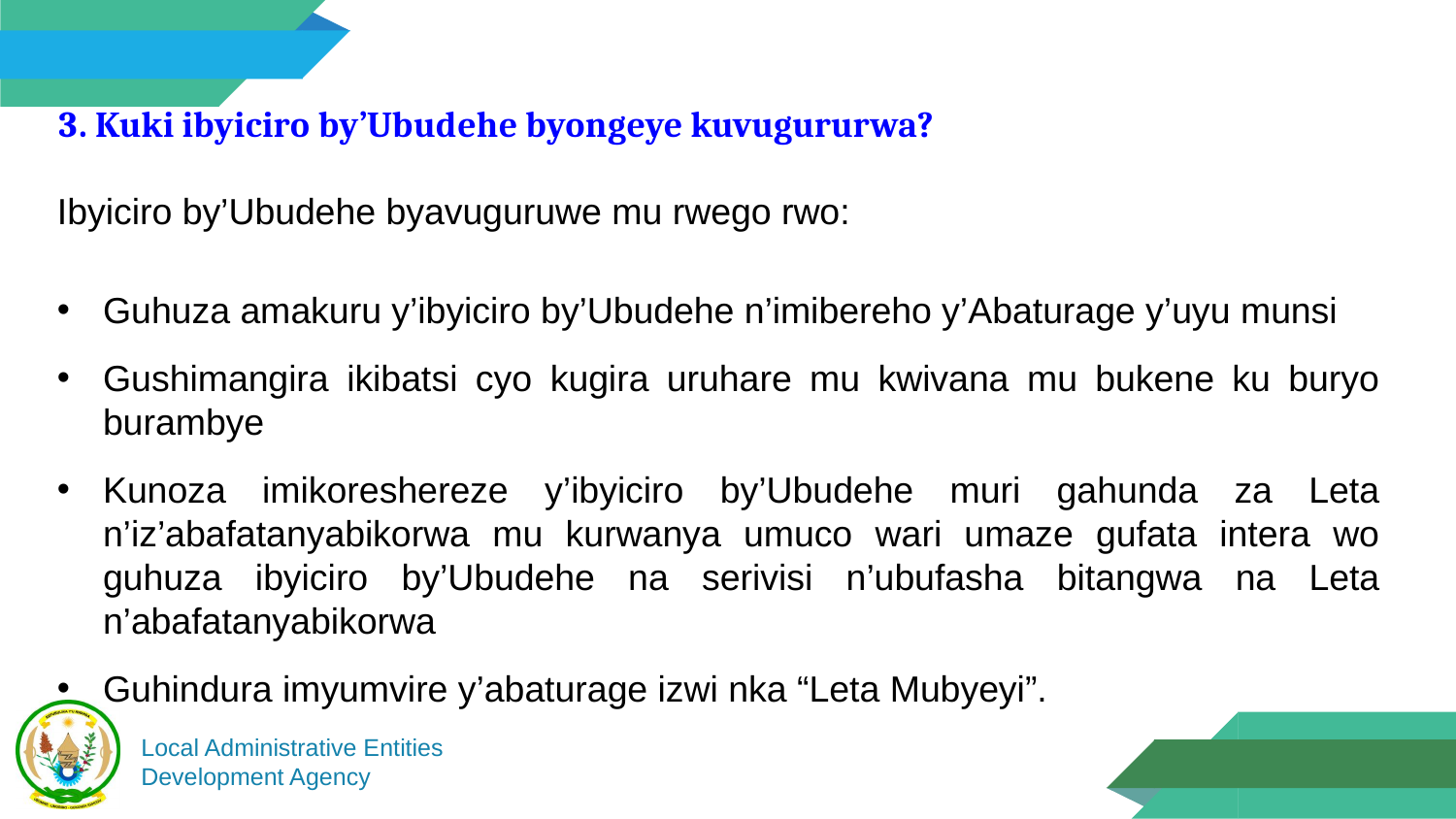

3. Kuki ibyiciro by’Ubudehe byongeye kuvugururwa?

Ibyiciro by’Ubudehe byavuguruwe mu rwego rwo:

Guhuza amakuru y’ibyiciro by’Ubudehe n’imibereho y’Abaturage y’uyu munsi
Gushimangira ikibatsi cyo kugira uruhare mu kwivana mu bukene ku buryo burambye
Kunoza imikoreshereze y’ibyiciro by’Ubudehe muri gahunda za Leta n’iz’abafatanyabikorwa mu kurwanya umuco wari umaze gufata intera wo guhuza ibyiciro by’Ubudehe na serivisi n’ubufasha bitangwa na Leta n’abafatanyabikorwa
Guhindura imyumvire y’abaturage izwi nka “Leta Mubyeyi”.